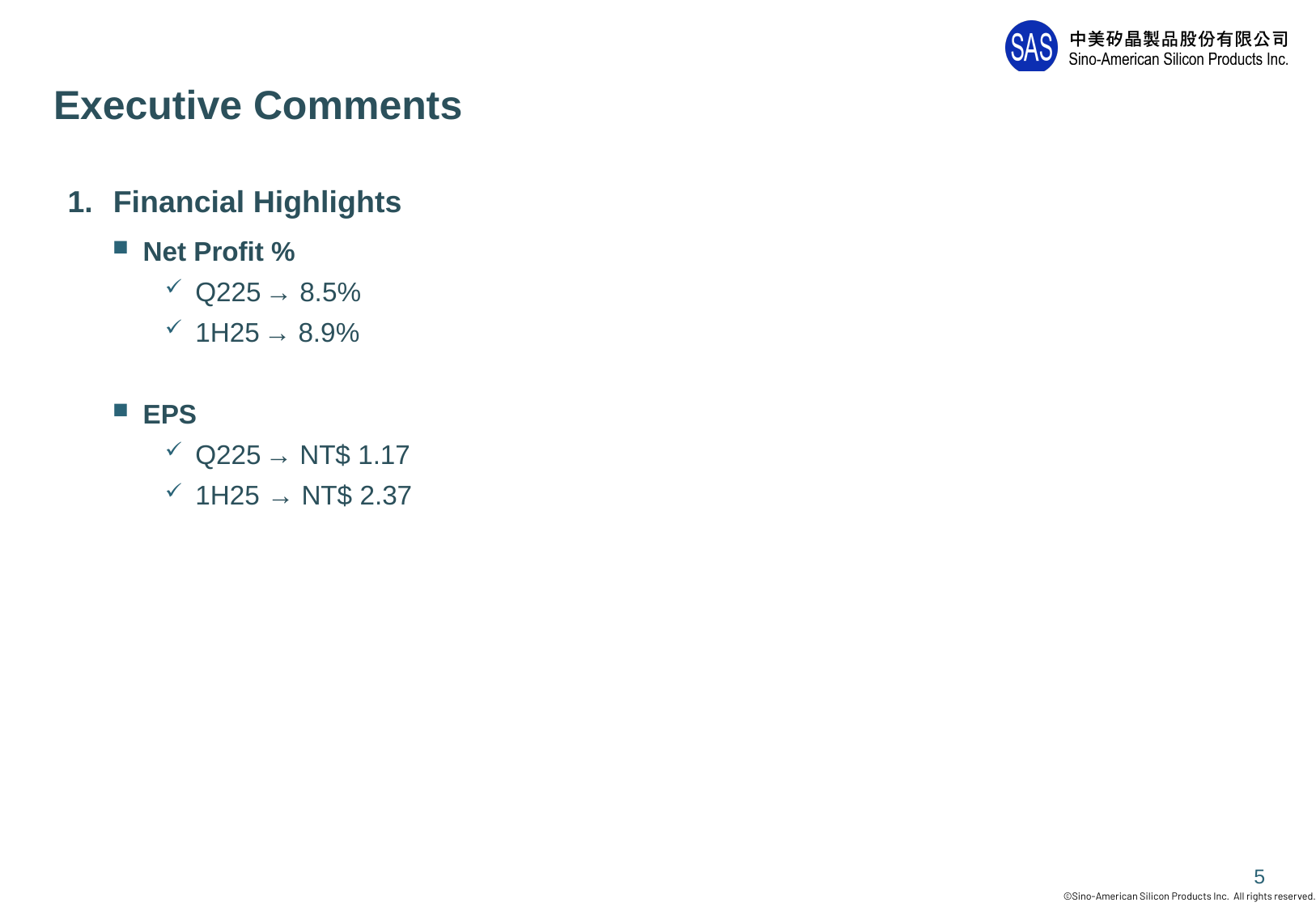

# Executive Comments
Financial Highlights
Net Profit %
Q225 → 8.5%
1H25 → 8.9%

EPS
Q225 → NT$ 1.17
1H25 → NT$ 2.37

5